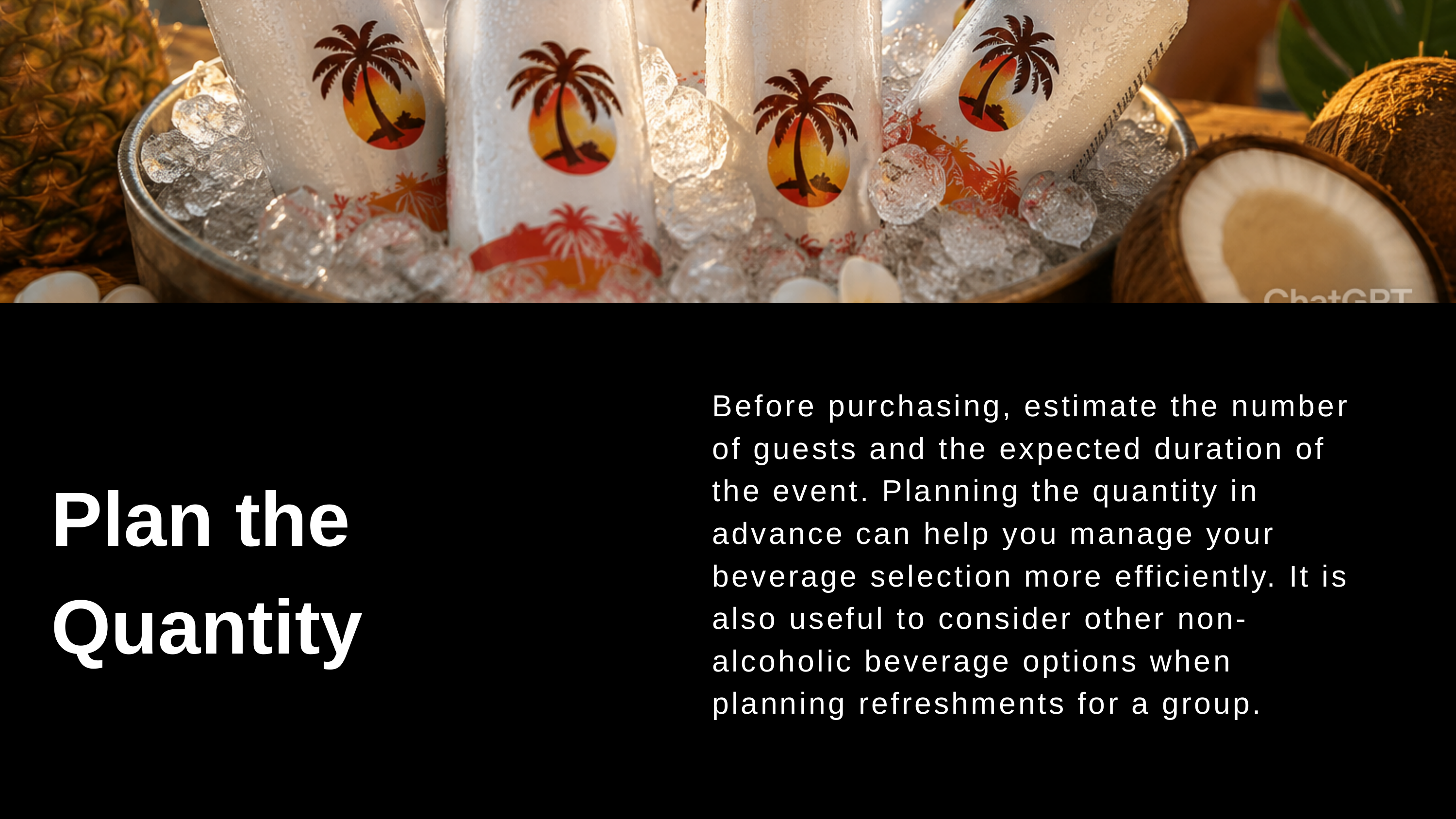

Before purchasing, estimate the number of guests and the expected duration of the event. Planning the quantity in advance can help you manage your beverage selection more efficiently. It is also useful to consider other non-alcoholic beverage options when planning refreshments for a group.
Plan the Quantity